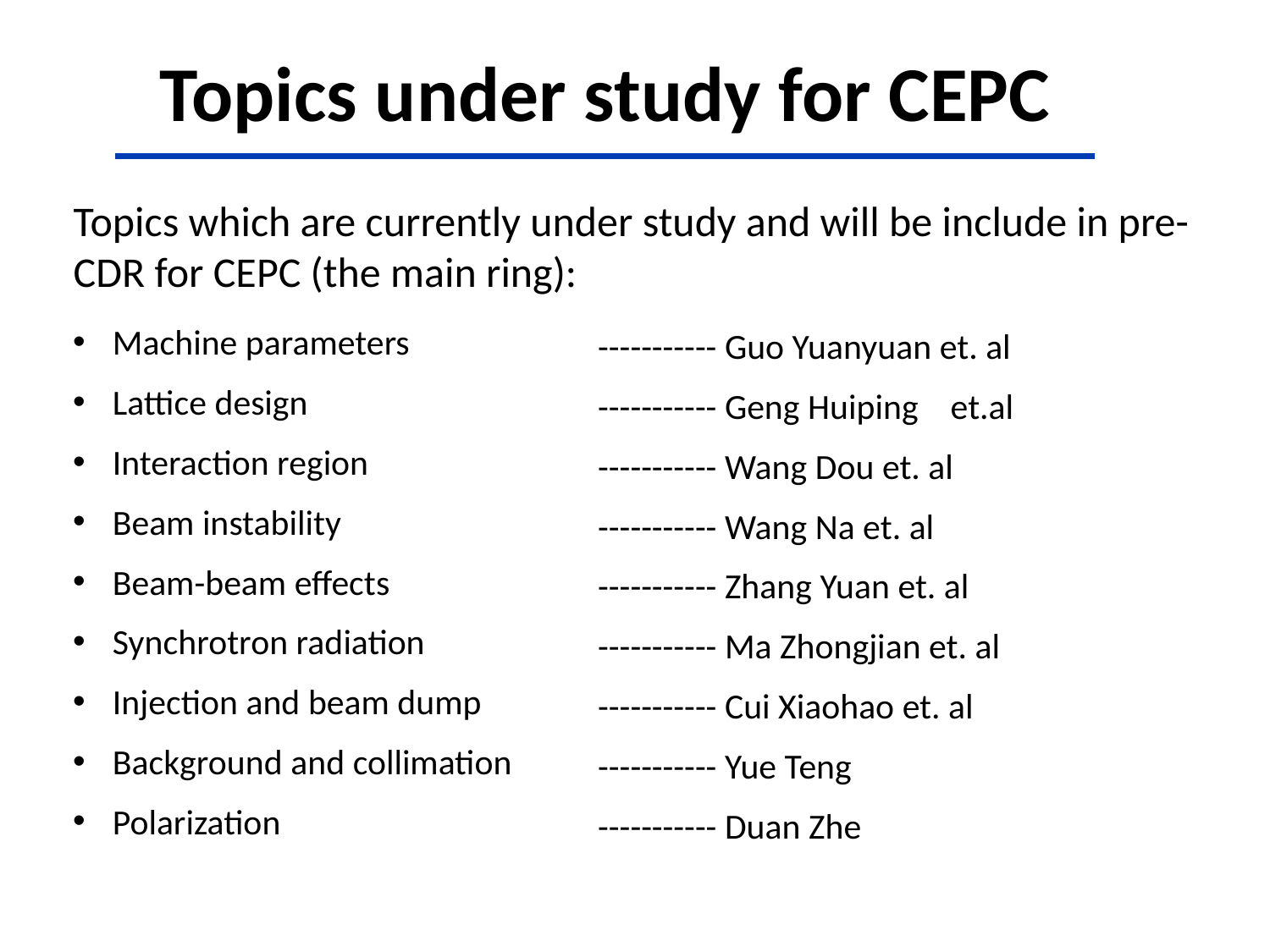

# Topics under study for CEPC
Topics which are currently under study and will be include in pre-CDR for CEPC (the main ring):
Machine parameters
Lattice design
Interaction region
Beam instability
Beam-beam effects
Synchrotron radiation
Injection and beam dump
Background and collimation
Polarization
----------- Guo Yuanyuan et. al
----------- Geng Huiping    et.al
----------- Wang Dou et. al
----------- Wang Na et. al
----------- Zhang Yuan et. al
----------- Ma Zhongjian et. al
----------- Cui Xiaohao et. al
----------- Yue Teng
----------- Duan Zhe